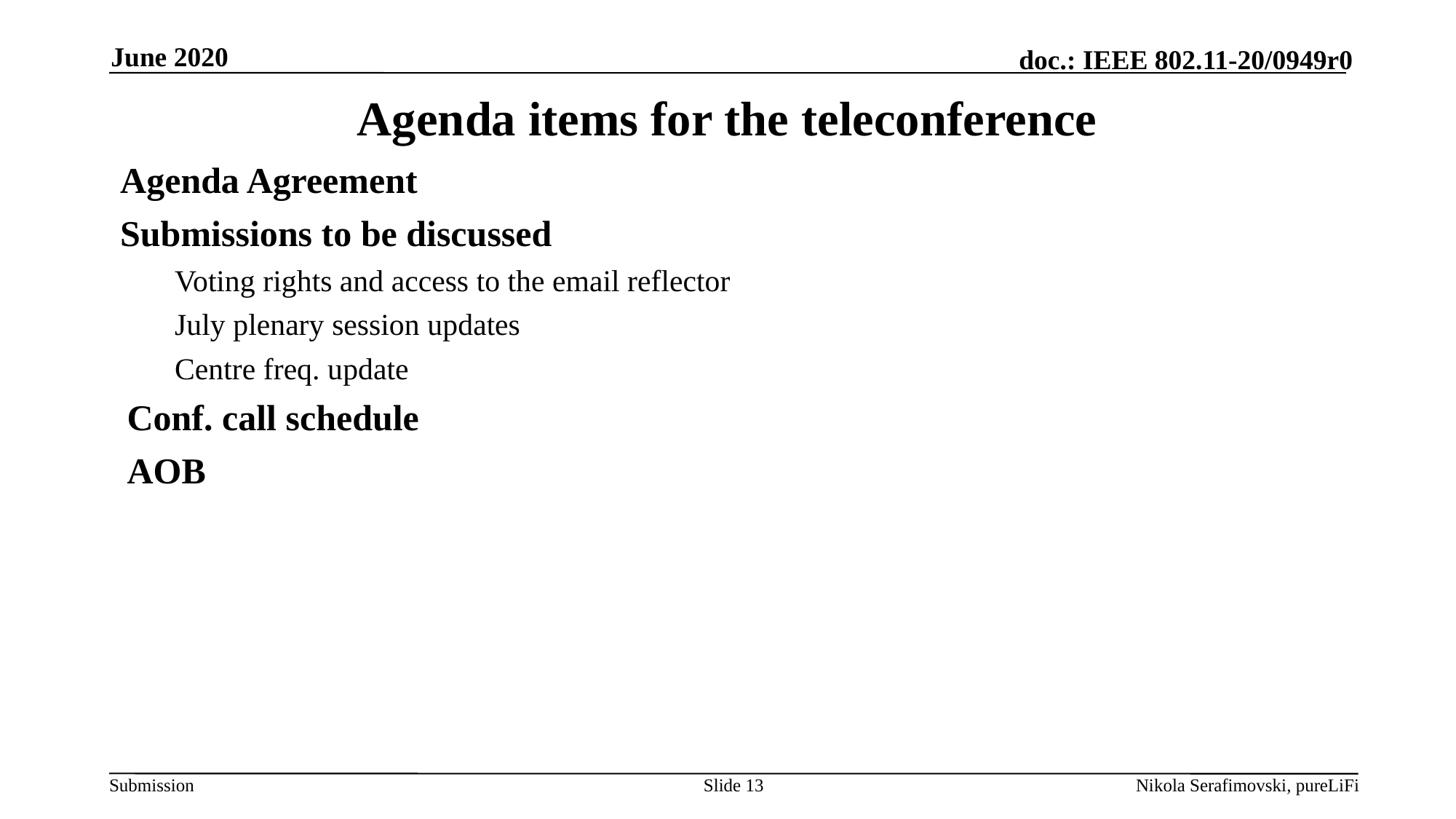

June 2020
# Agenda items for the teleconference
Agenda Agreement
Submissions to be discussed
Voting rights and access to the email reflector
July plenary session updates
Centre freq. update
Conf. call schedule
AOB

Slide 13
Nikola Serafimovski, pureLiFi